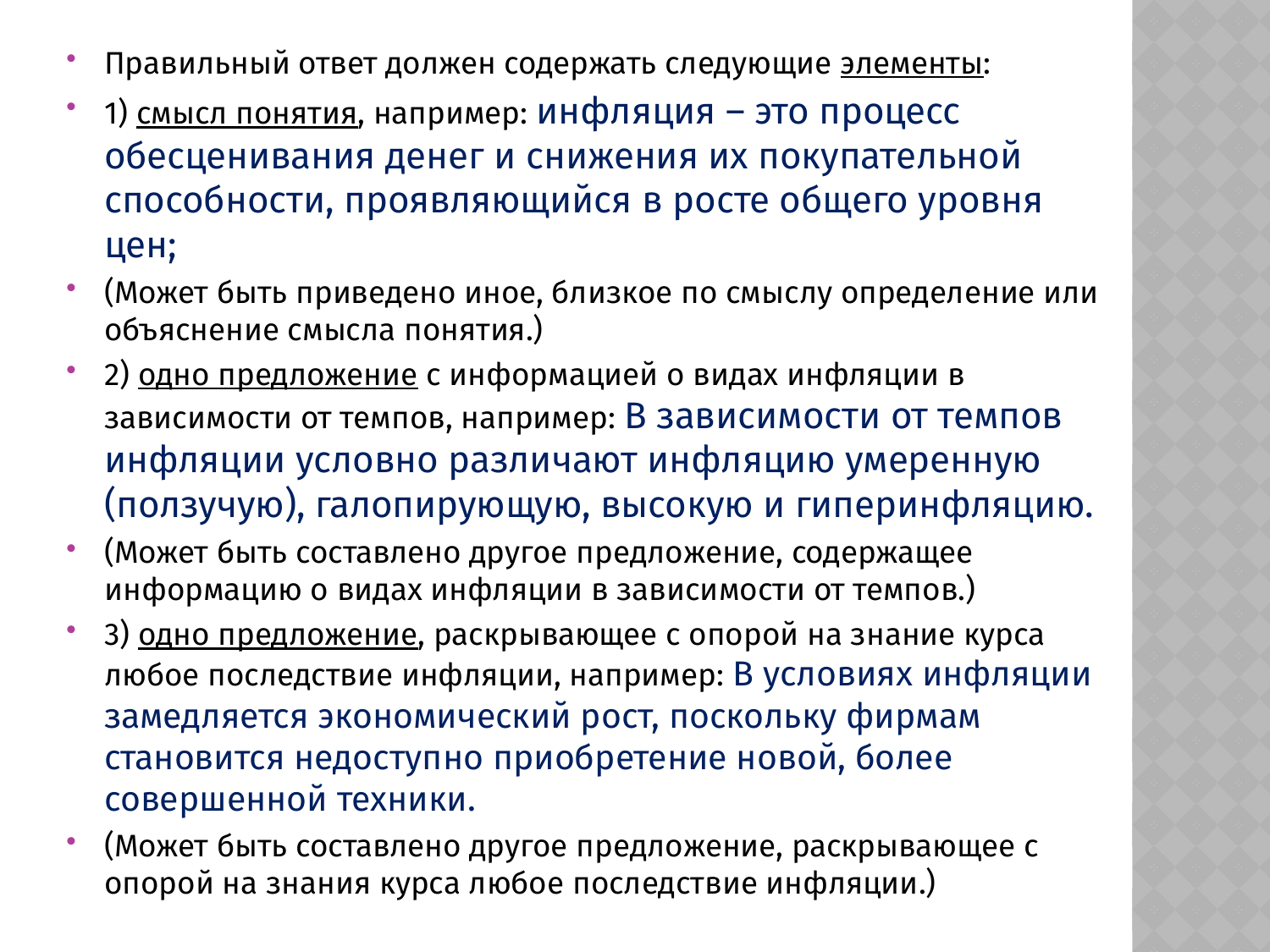

Правильный ответ должен содержать следующие элементы:
1) смысл понятия, например: инфляция – это процесс обесценивания денег и снижения их покупательной способности, проявляющийся в росте общего уровня цен;
(Может быть приведено иное, близкое по смыслу определение или объяснение смысла понятия.)
2) одно предложение с информацией о видах инфляции в зависимости от темпов, например: В зависимости от темпов инфляции условно различают инфляцию умеренную (ползучую), галопирующую, высокую и гиперинфляцию.
(Может быть составлено другое предложение, содержащее информацию о видах инфляции в зависимости от темпов.)
3) одно предложение, раскрывающее с опорой на знание курса любое последствие инфляции, например: В условиях инфляции замедляется экономический рост, поскольку фирмам становится недоступно приобретение новой, более совершенной техники.
(Может быть составлено другое предложение, раскрывающее с опорой на знания курса любое последствие инфляции.)